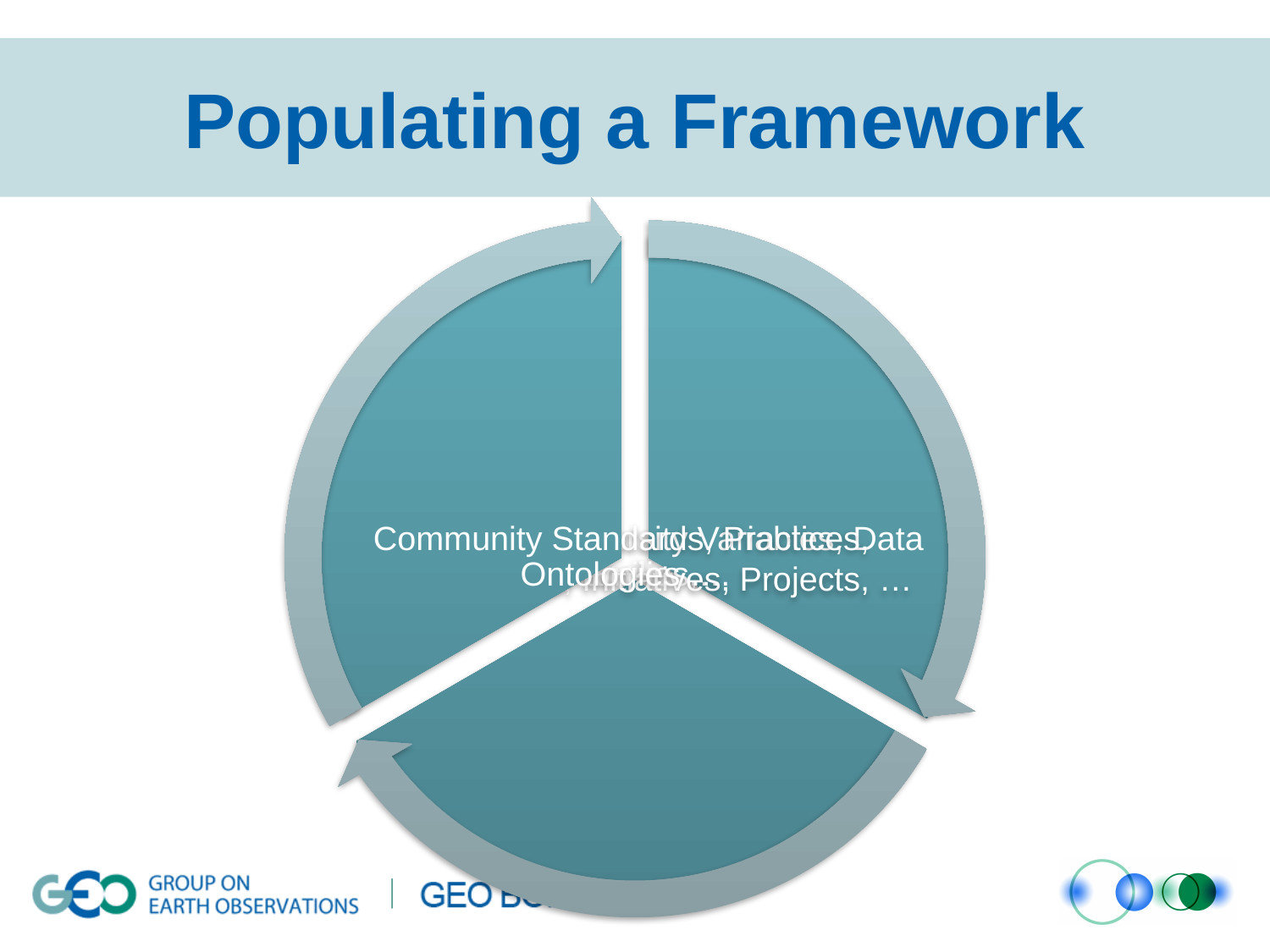

# Populating a Framework
Essential Biodiversity Variables, Data Families,…
Organisations, Initiatives, Projects, …
Community Standards, Practices, Ontologies …